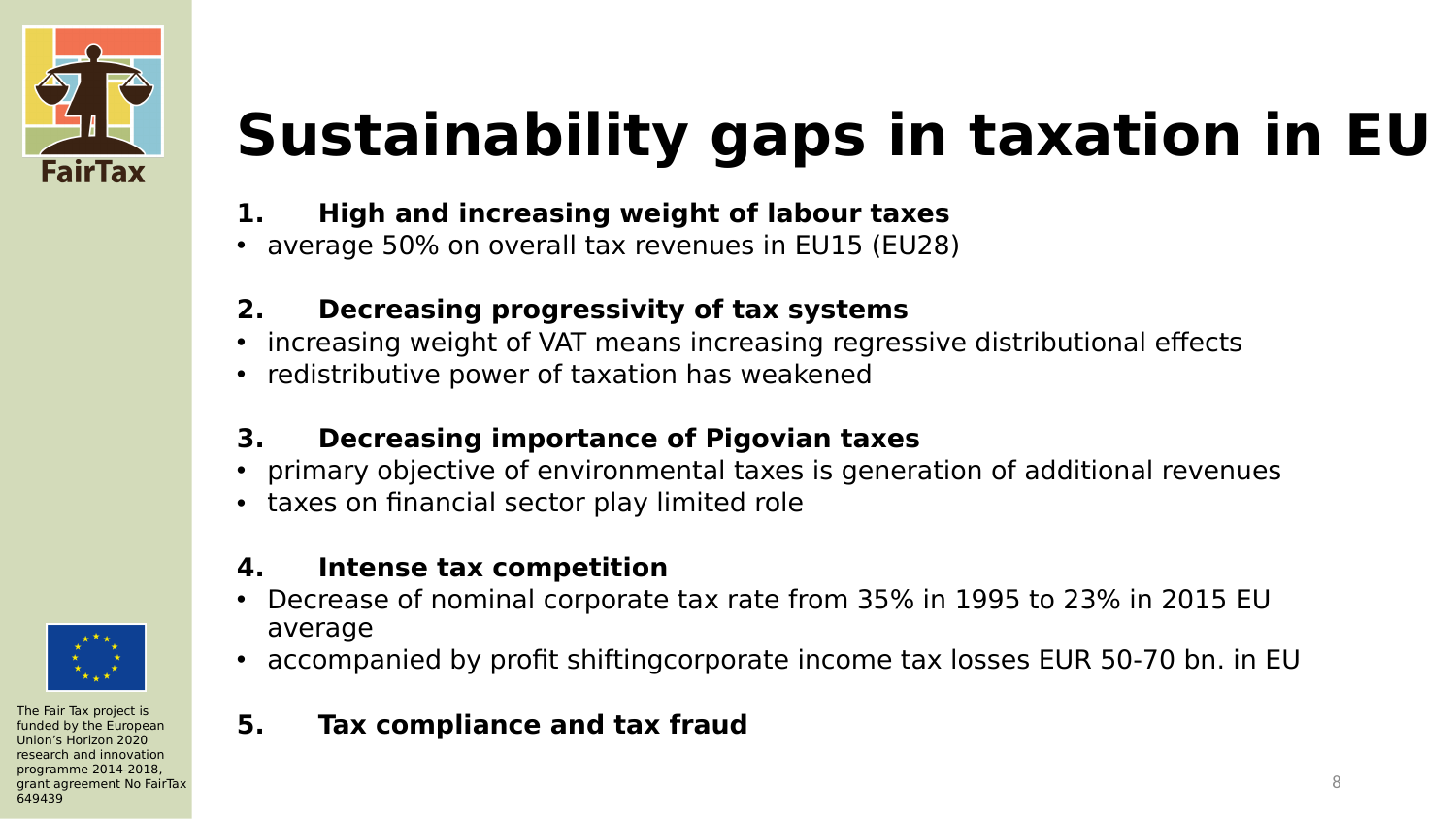

# Sustainability gaps in taxation in EU
High and increasing weight of labour taxes
average 50% on overall tax revenues in EU15 (EU28)

Decreasing progressivity of tax systems
increasing weight of VAT means increasing regressive distributional effects
redistributive power of taxation has weakened

Decreasing importance of Pigovian taxes
primary objective of environmental taxes is generation of additional revenues
taxes on financial sector play limited role

Intense tax competition
Decrease of nominal corporate tax rate from 35% in 1995 to 23% in 2015 EU average
accompanied by profit shiftingcorporate income tax losses EUR 50-70 bn. in EU

Tax compliance and tax fraud

8